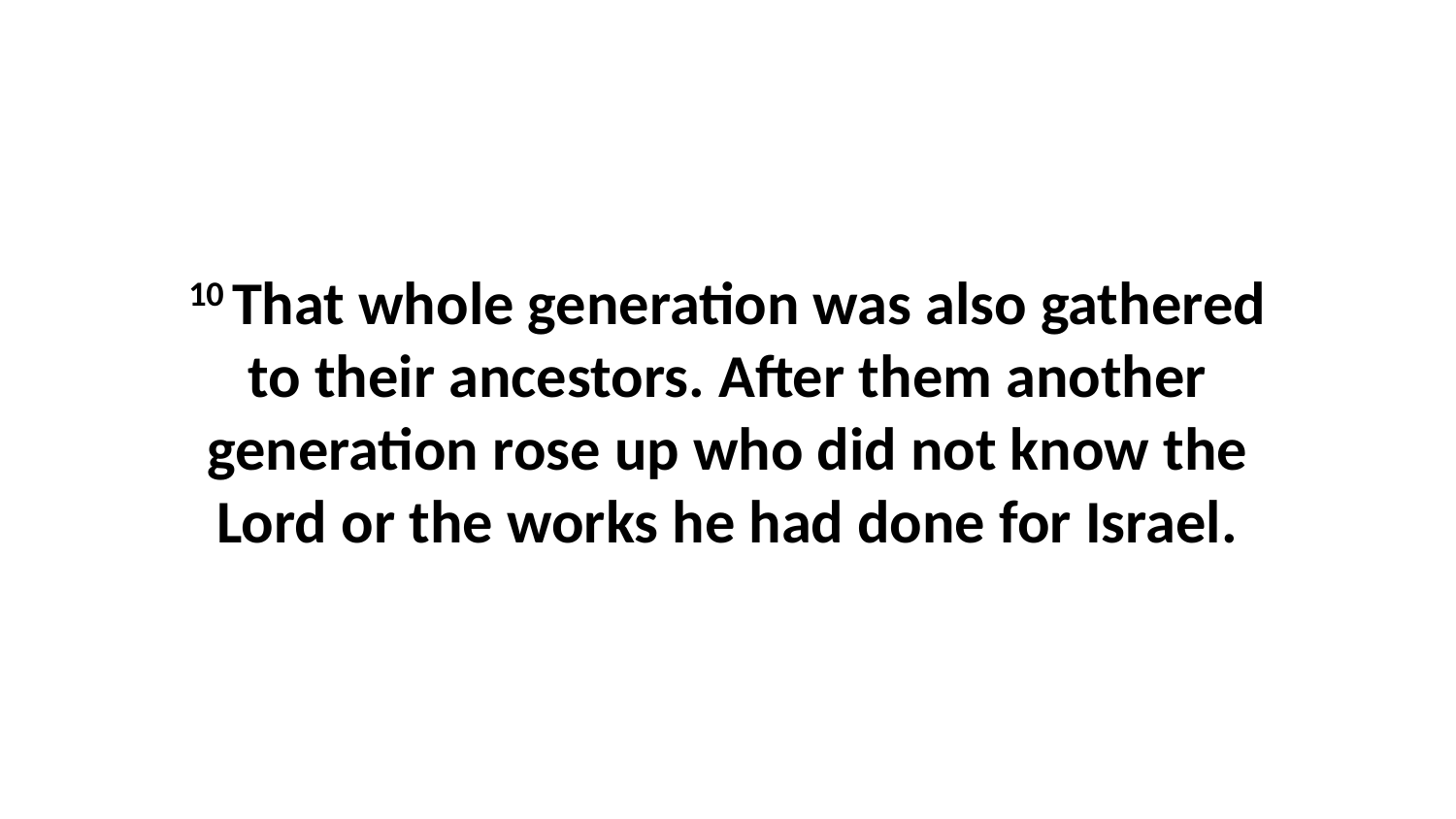

10 That whole generation was also gathered to their ancestors. After them another generation rose up who did not know the Lord or the works he had done for Israel.